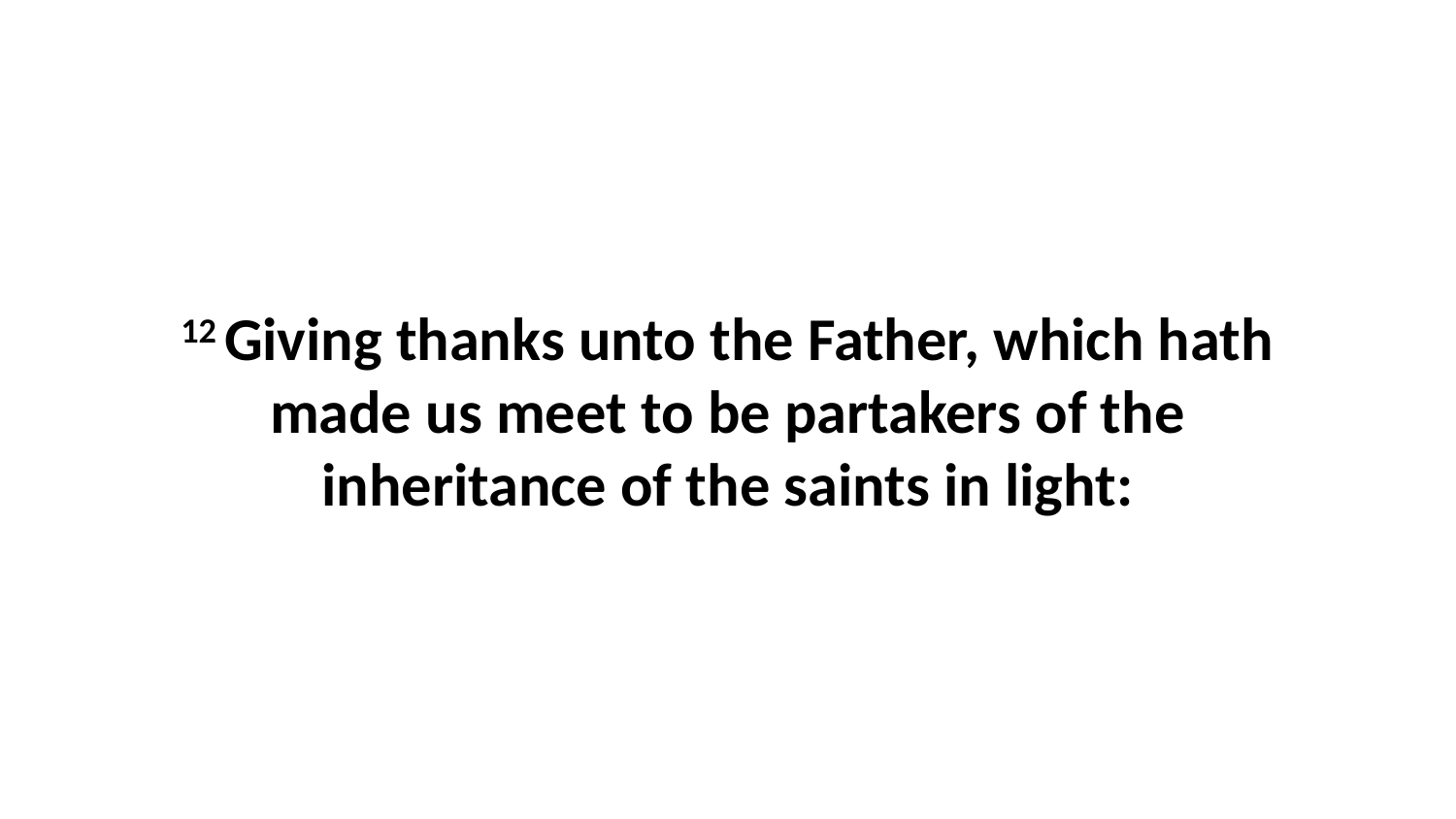

12 Giving thanks unto the Father, which hath made us meet to be partakers of the inheritance of the saints in light: